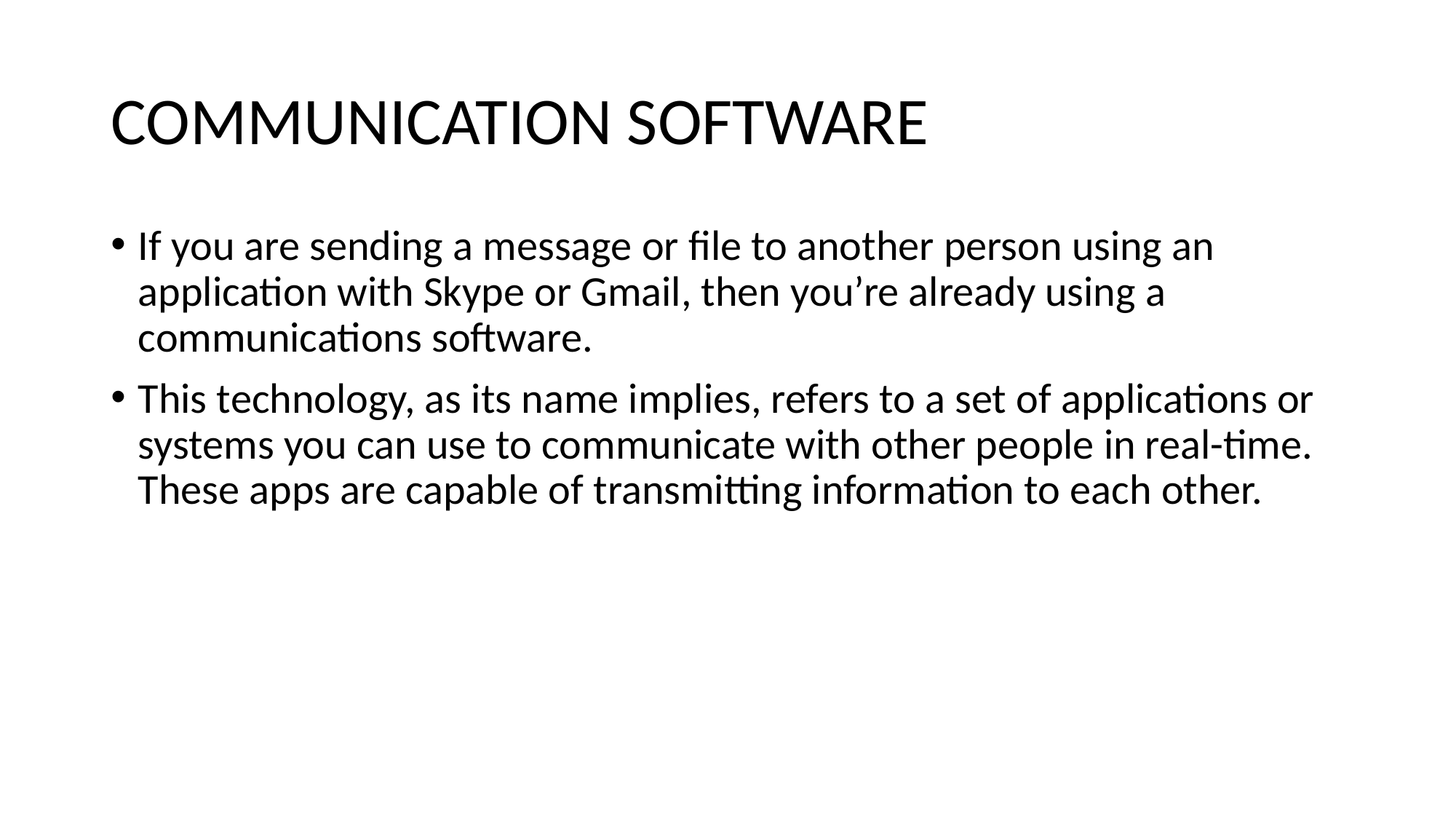

# COMMUNICATION SOFTWARE
If you are sending a message or file to another person using an application with Skype or Gmail, then you’re already using a communications software.
This technology, as its name implies, refers to a set of applications or systems you can use to communicate with other people in real-time. These apps are capable of transmitting information to each other.